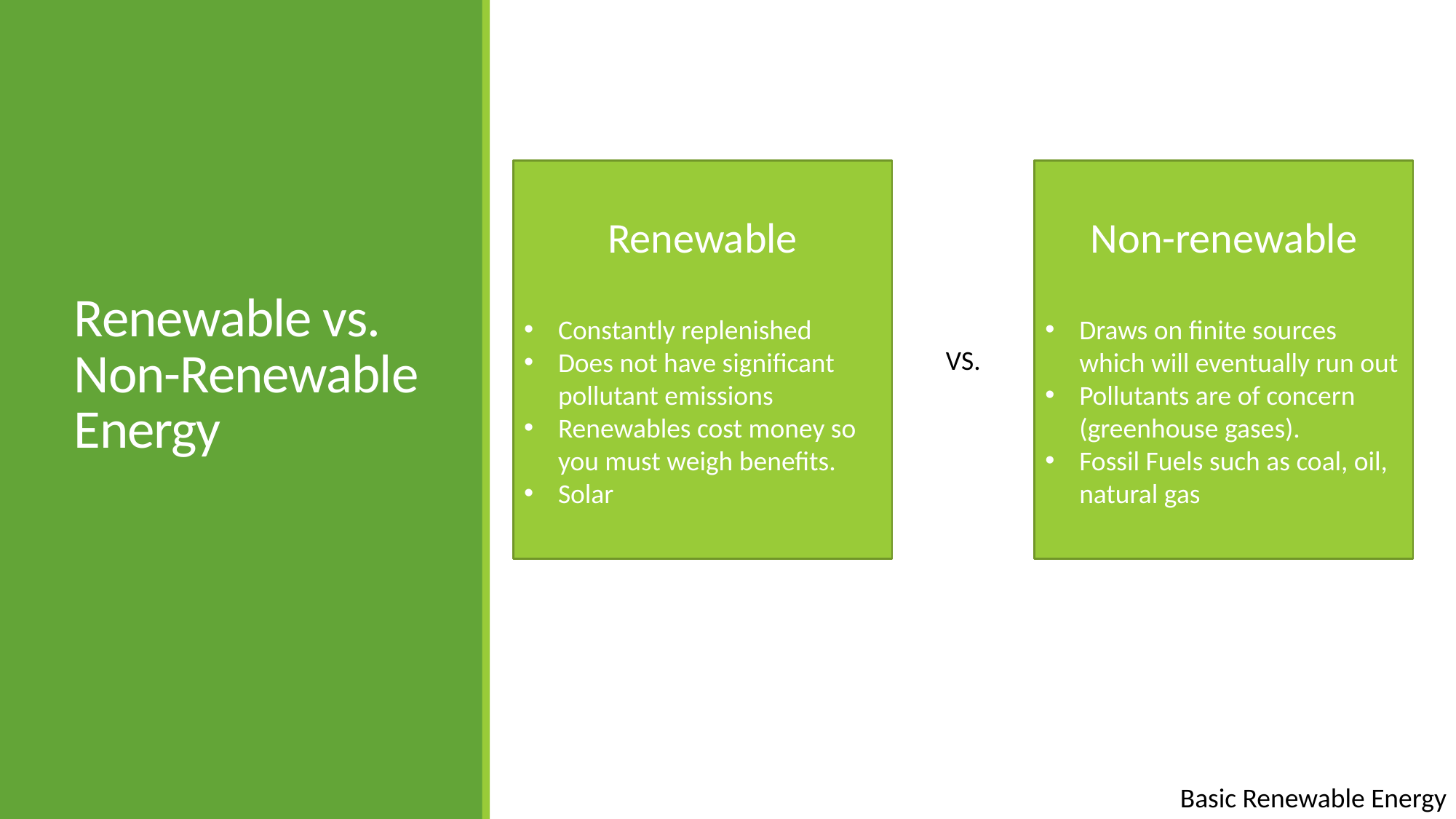

Renewable

Constantly replenished
Does not have significant pollutant emissions
Renewables cost money so you must weigh benefits.
Solar
Non-renewable

Draws on finite sources which will eventually run out
Pollutants are of concern (greenhouse gases).
Fossil Fuels such as coal, oil, natural gas
# Renewable vs. Non-Renewable Energy
VS.